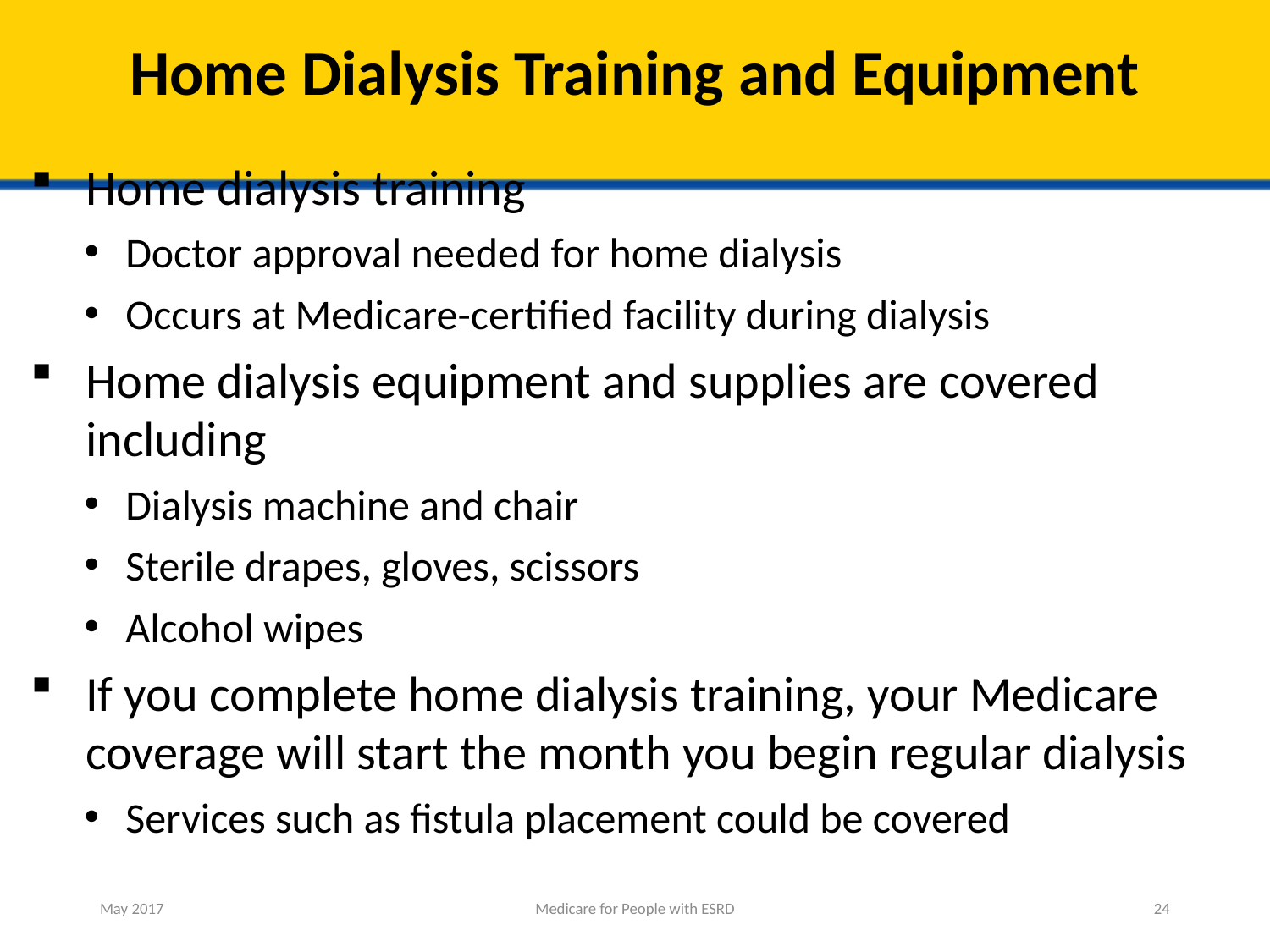

# Home Dialysis Training and Equipment
Home dialysis training
Doctor approval needed for home dialysis
Occurs at Medicare-certified facility during dialysis
Home dialysis equipment and supplies are covered including
Dialysis machine and chair
Sterile drapes, gloves, scissors
Alcohol wipes
If you complete home dialysis training, your Medicare coverage will start the month you begin regular dialysis
Services such as fistula placement could be covered

May 2017
Medicare for People with ESRD
24